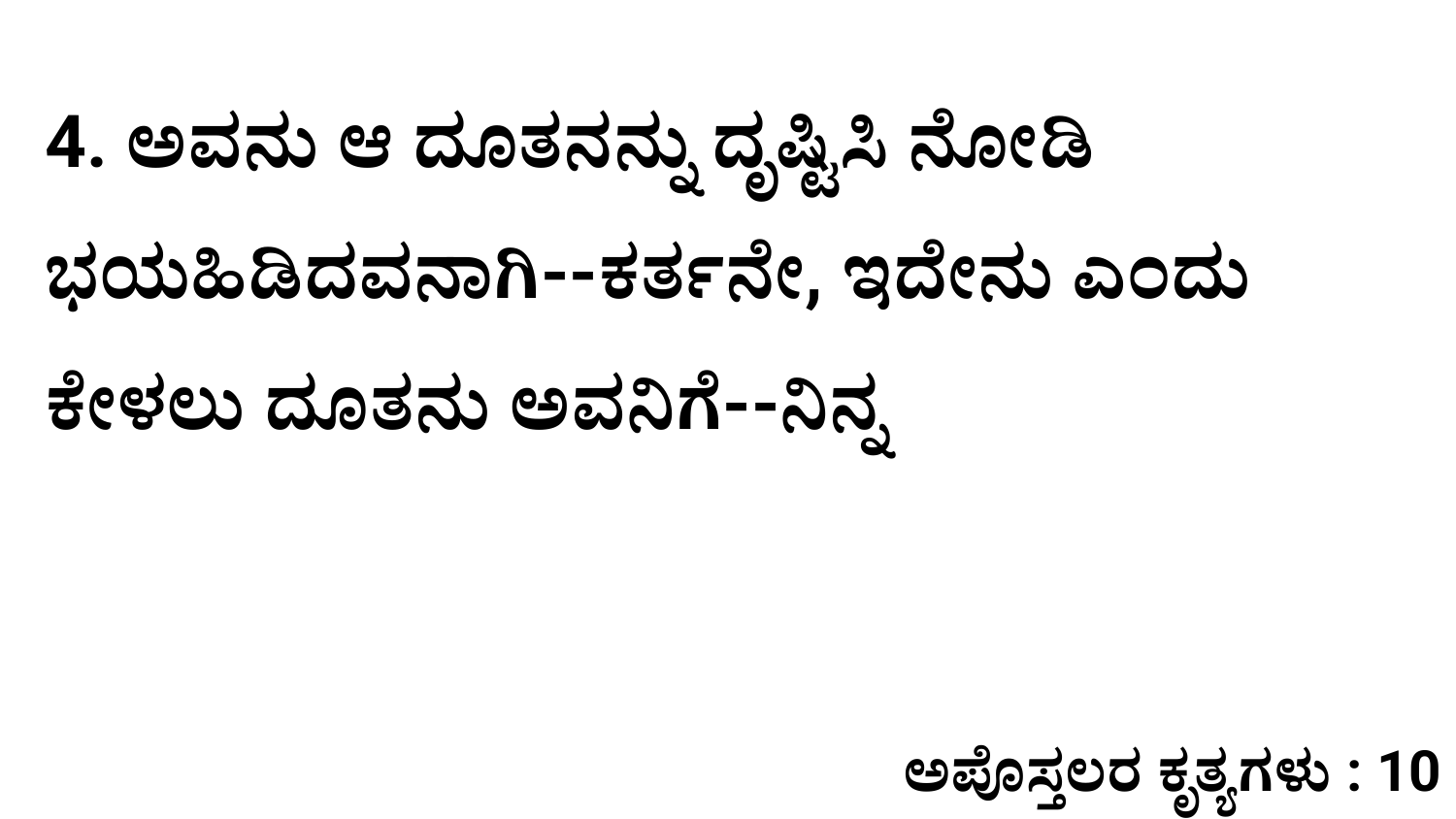

4. ಅವನು ಆ ದೂತನನ್ನು ದೃಷ್ಟಿಸಿ ನೋಡಿ ಭಯಹಿಡಿದವನಾಗಿ--ಕರ್ತನೇ, ಇದೇನು ಎಂದು ಕೇಳಲು ದೂತನು ಅವನಿಗೆ--ನಿನ್ನ
ಅಪೊಸ್ತಲರ ಕೃತ್ಯಗಳು : 10